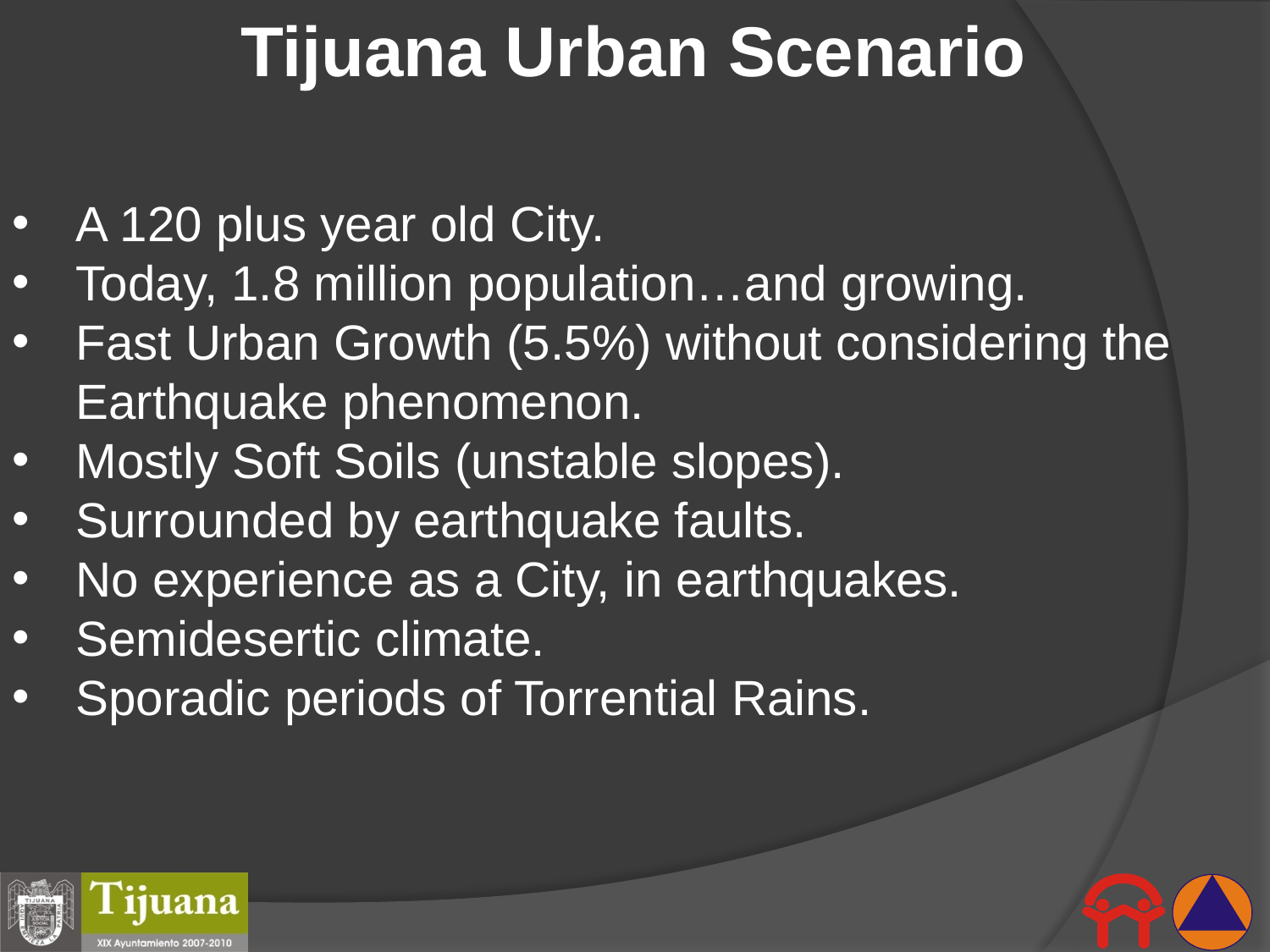

Tijuana Urban Scenario

A 120 plus year old City.
Today, 1.8 million population…and growing.
Fast Urban Growth (5.5%) without considering the Earthquake phenomenon.
Mostly Soft Soils (unstable slopes).
Surrounded by earthquake faults.
No experience as a City, in earthquakes.
Semidesertic climate.
Sporadic periods of Torrential Rains.